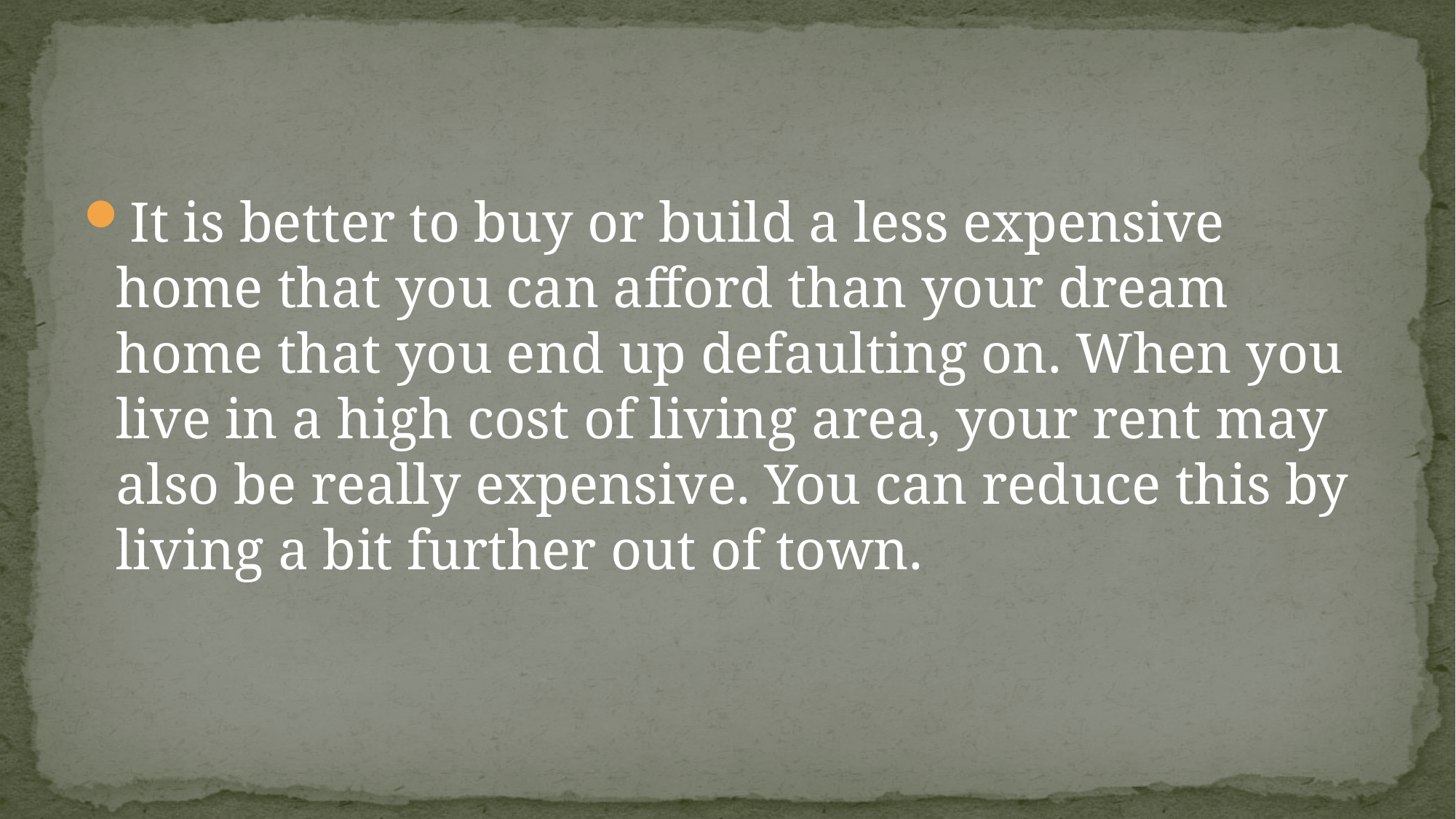

#
It is better to buy or build a less expensive home that you can afford than your dream home that you end up defaulting on. When you live in a high cost of living area, your rent may also be really expensive. You can reduce this by living a bit further out of town.